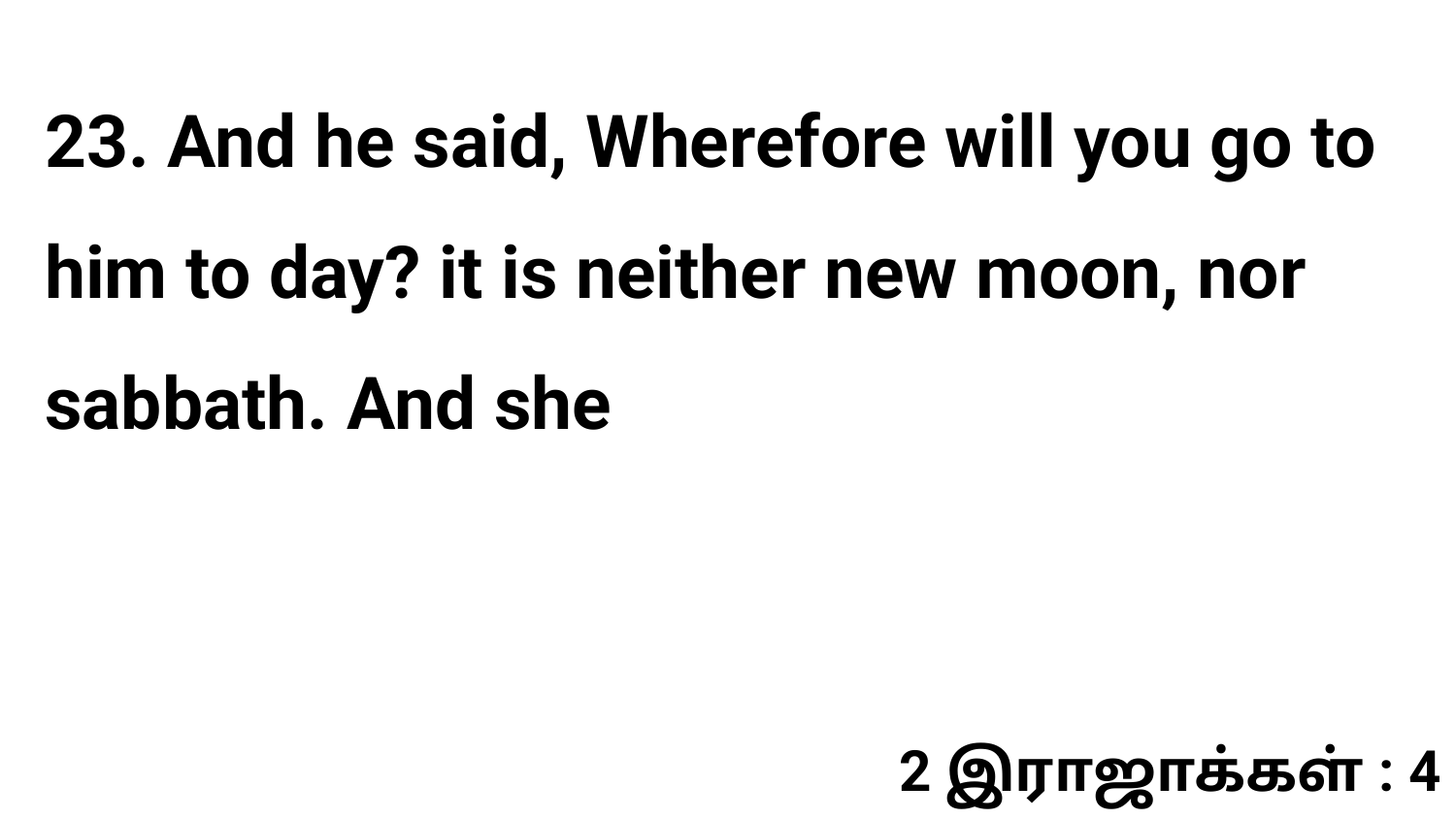

23. And he said, Wherefore will you go to him to day? it is neither new moon, nor sabbath. And she
2 இராஜாக்கள் : 4